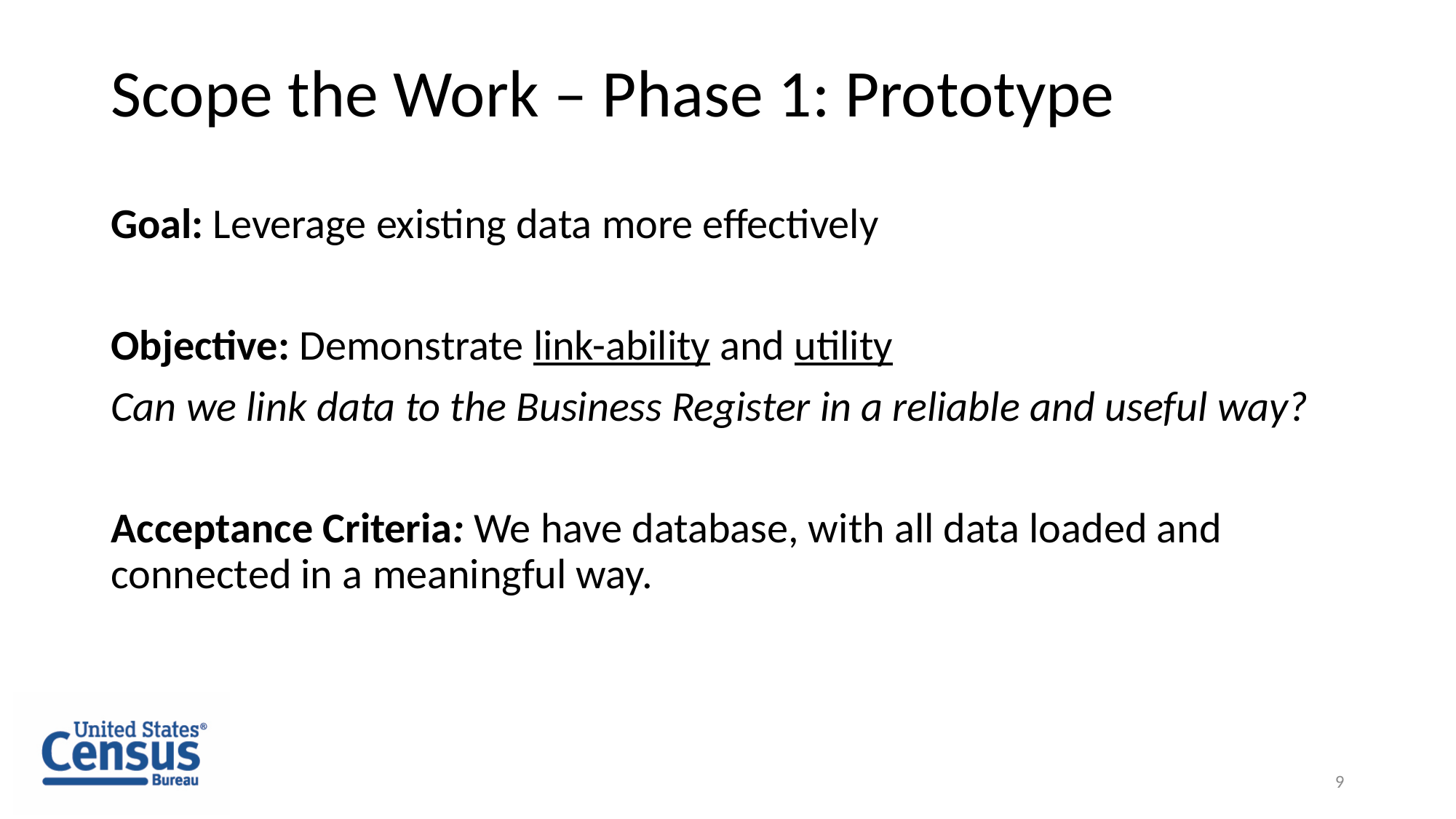

# Scope the Work – Phase 1: Prototype
Goal: Leverage existing data more effectively

Objective: Demonstrate link-ability and utility
Can we link data to the Business Register in a reliable and useful way?

Acceptance Criteria: We have database, with all data loaded and connected in a meaningful way.

9